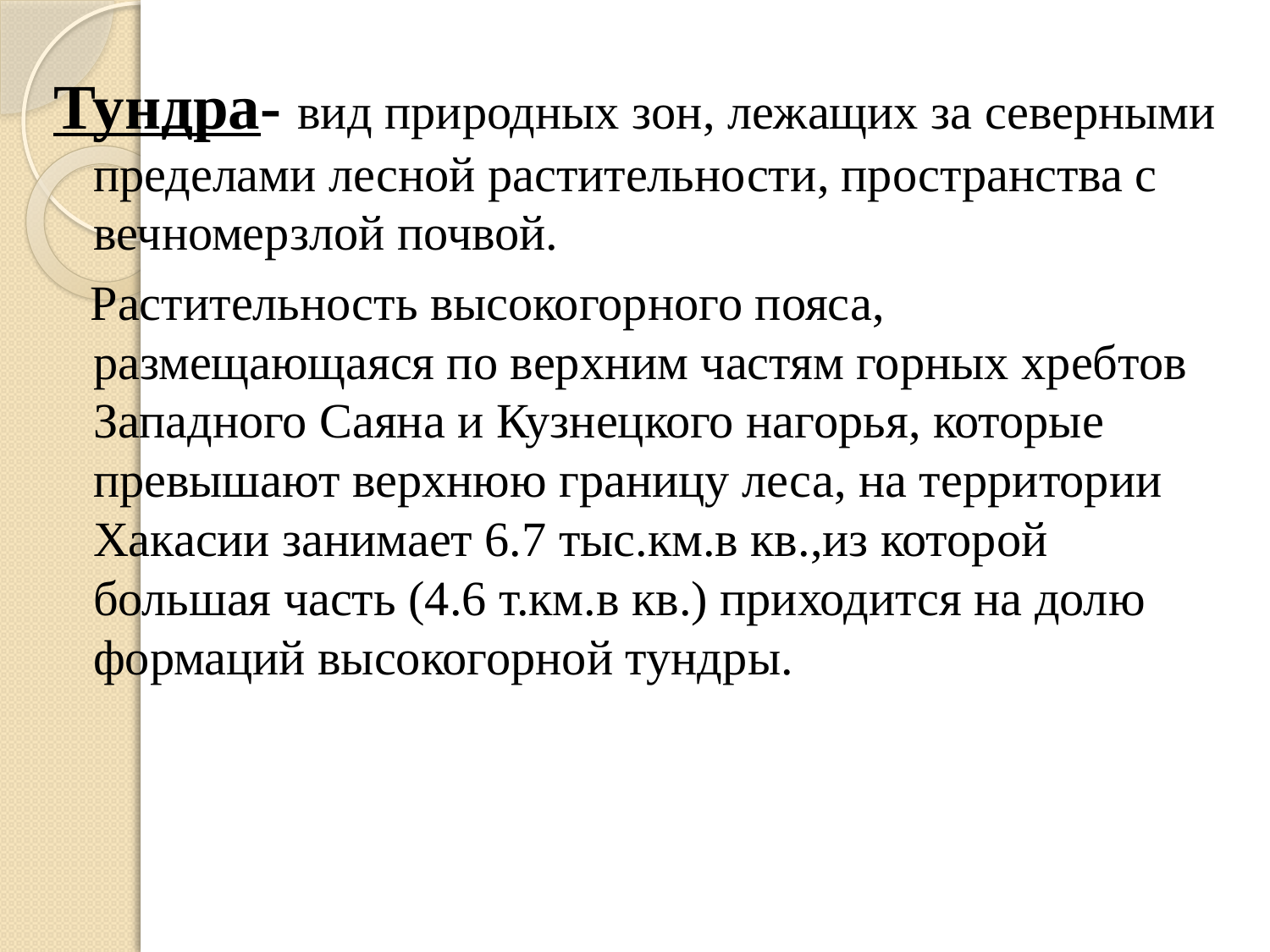

Тундра- вид природных зон, лежащих за северными пределами лесной растительности, пространства с вечномерзлой почвой.
   Растительность высокогорного пояса, размещающаяся по верхним частям горных хребтов Западного Саяна и Кузнецкого нагорья, которые превышают верхнюю границу леса, на территории Хакасии занимает 6.7 тыс.км.в кв.,из которой большая часть (4.6 т.км.в кв.) приходится на долю формаций высокогорной тундры.